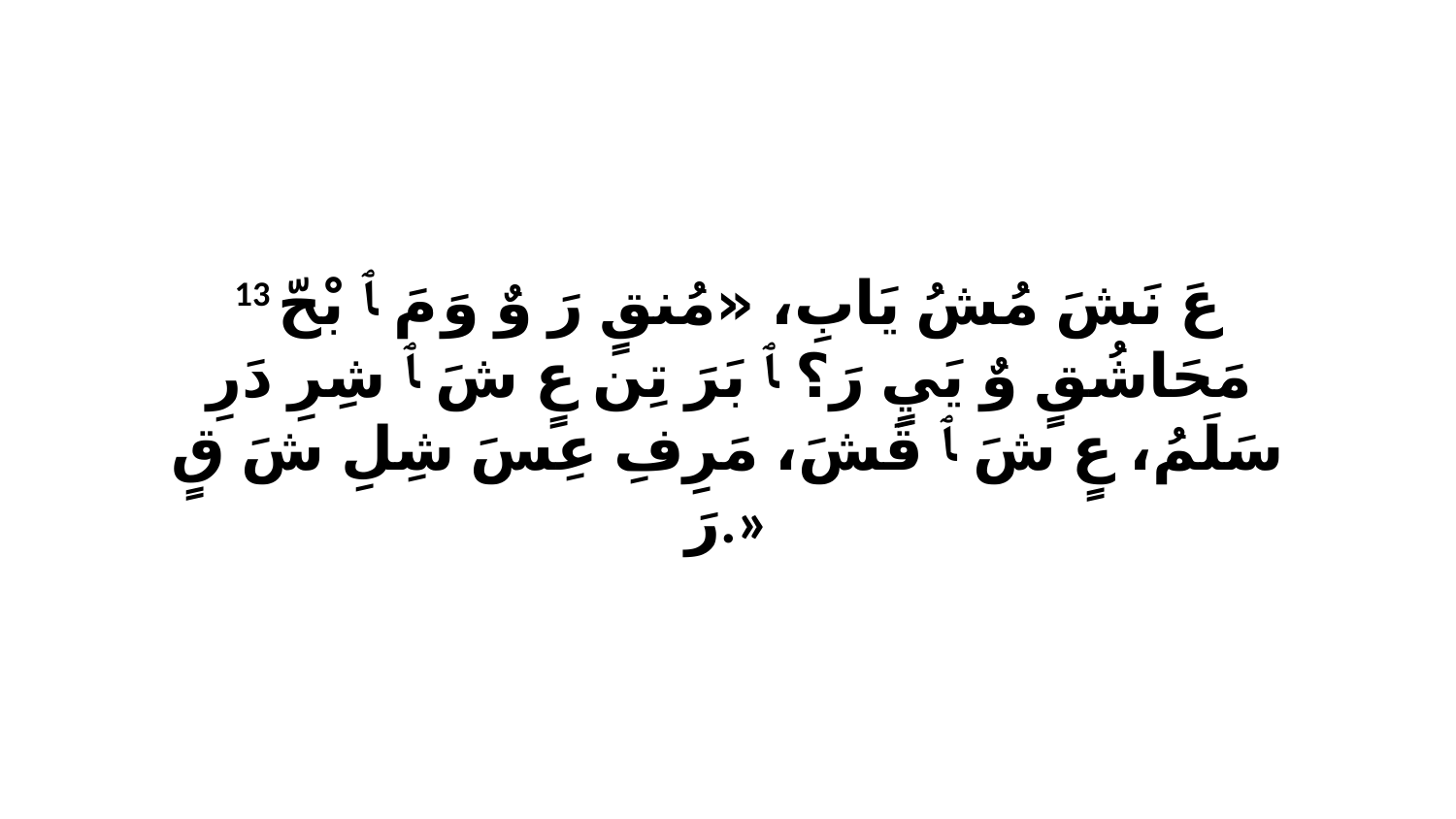

13 عَ نَشَ مُشُ يَابِ، «مُنقٍ رَ وٌ وَ مَ ﭑ بْحّ مَحَاشُقٍ وٌ يَيٍ رَ؟ ﭑ بَرَ تِن عٍ شَ ﭑ شِرِ دَرِ سَلَمُ، عٍ شَ ﭑ قَشَ، مَرِفِ عِسَ شِلِ شَ قٍ رَ.»